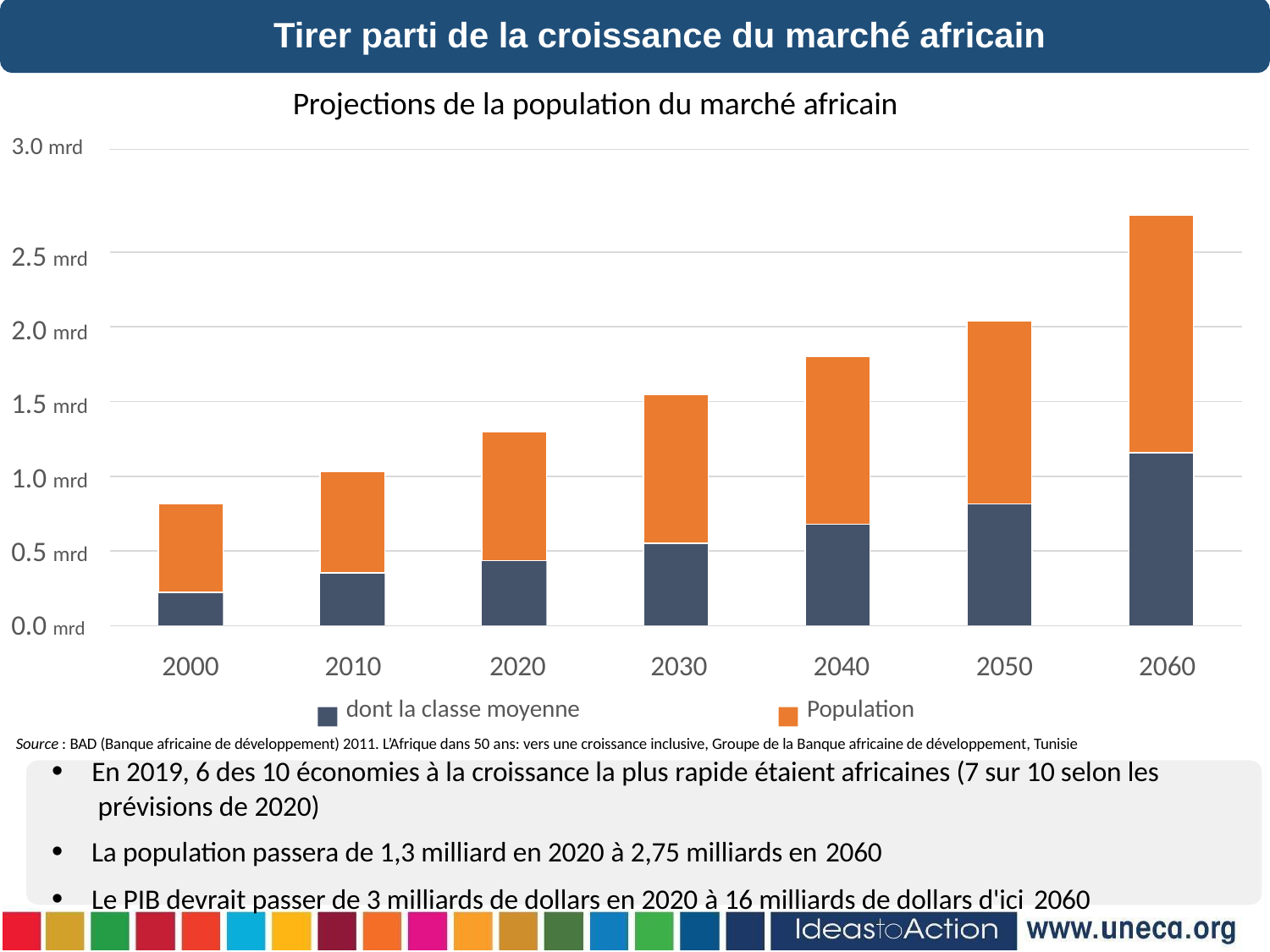

# Tirer parti de la croissance du marché africain
Projections de la population du marché africain
3.0 mrd

2.5 mrd

2.0 mrd

1.5 mrd

1.0 mrd

0.5 mrd

0.0 mrd

2010	2020
dont la classe moyenne
2040
Population
2000
2030
2050
2060

Source : BAD (Banque africaine de développement) 2011. L’Afrique dans 50 ans: vers une croissance inclusive, Groupe de la Banque africaine de développement, Tunisie
En 2019, 6 des 10 économies à la croissance la plus rapide étaient africaines (7 sur 10 selon les  prévisions de 2020)
La population passera de 1,3 milliard en 2020 à 2,75 milliards en 2060
Le PIB devrait passer de 3 milliards de dollars en 2020 à 16 milliards de dollars d'ici 2060